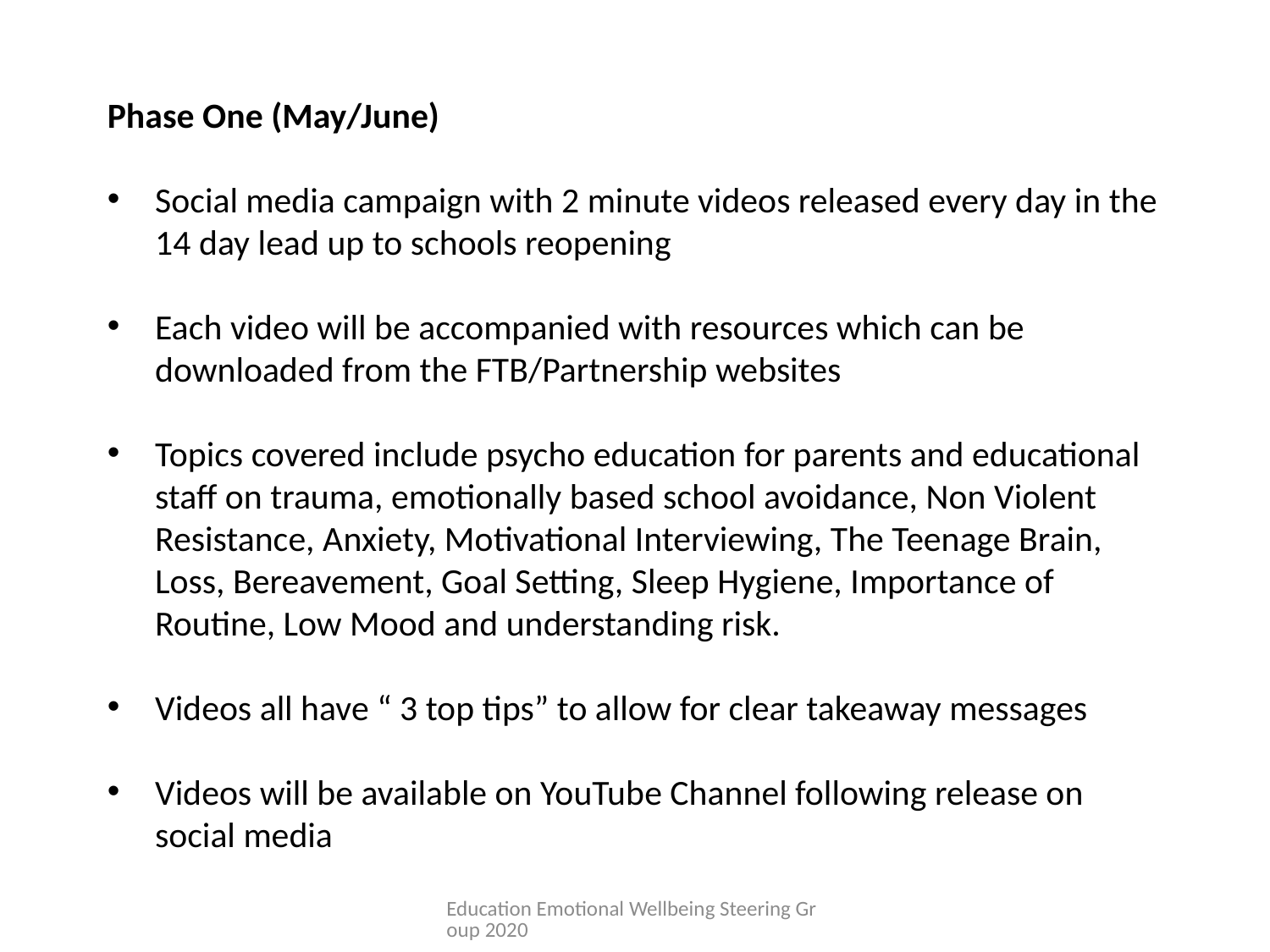

Phase One (May/June)

Social media campaign with 2 minute videos released every day in the 14 day lead up to schools reopening

Each video will be accompanied with resources which can be downloaded from the FTB/Partnership websites

Topics covered include psycho education for parents and educational staff on trauma, emotionally based school avoidance, Non Violent Resistance, Anxiety, Motivational Interviewing, The Teenage Brain, Loss, Bereavement, Goal Setting, Sleep Hygiene, Importance of Routine, Low Mood and understanding risk.

Videos all have “ 3 top tips” to allow for clear takeaway messages

Videos will be available on YouTube Channel following release on social media

Education Emotional Wellbeing Steering Group 2020